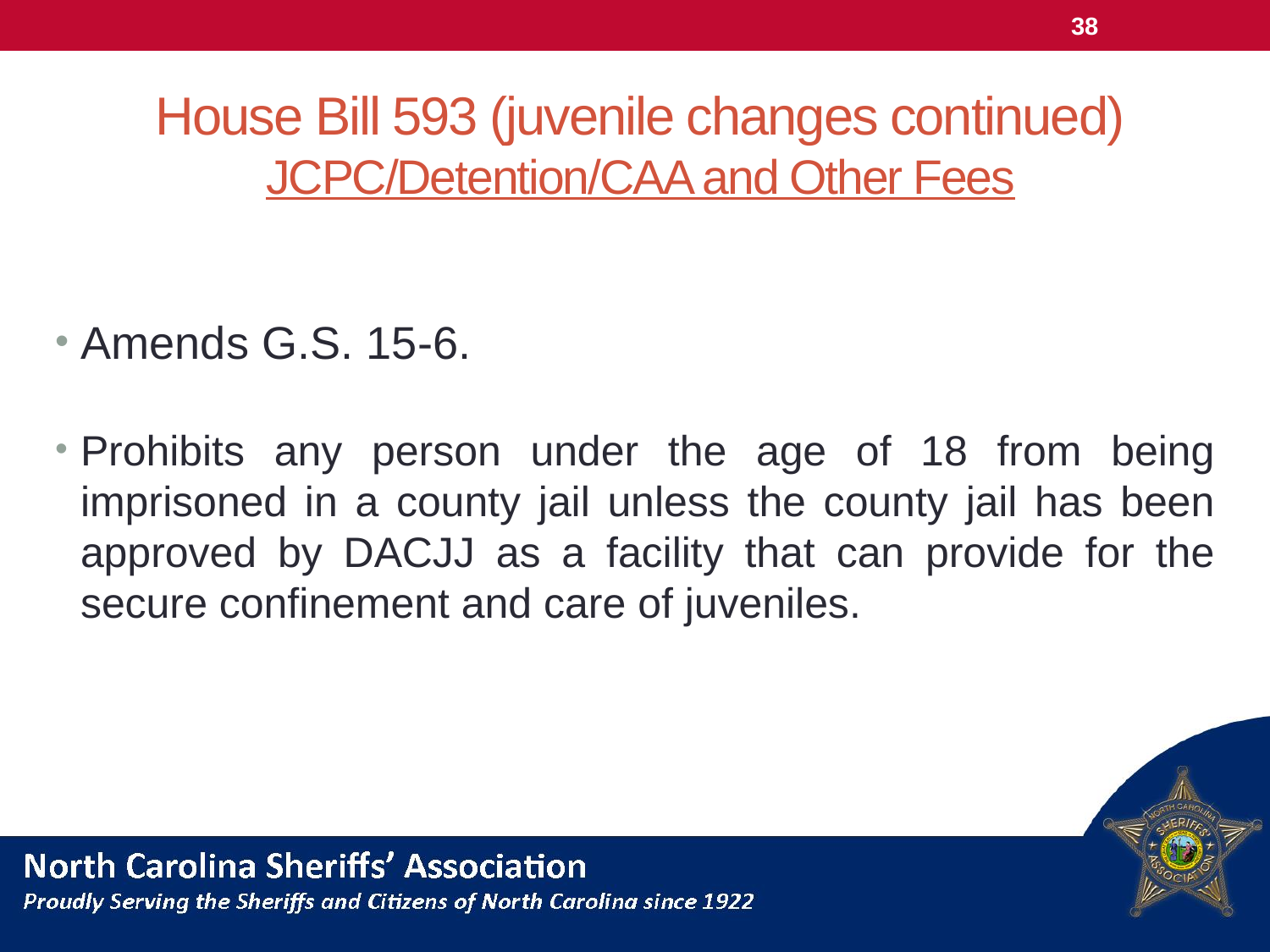

38
# House Bill 593 (juvenile changes continued) JCPC/Detention/CAA and Other Fees
Amends G.S. 15-6.

Prohibits any person under the age of 18 from being imprisoned in a county jail unless the county jail has been approved by DACJJ as a facility that can provide for the secure confinement and care of juveniles.